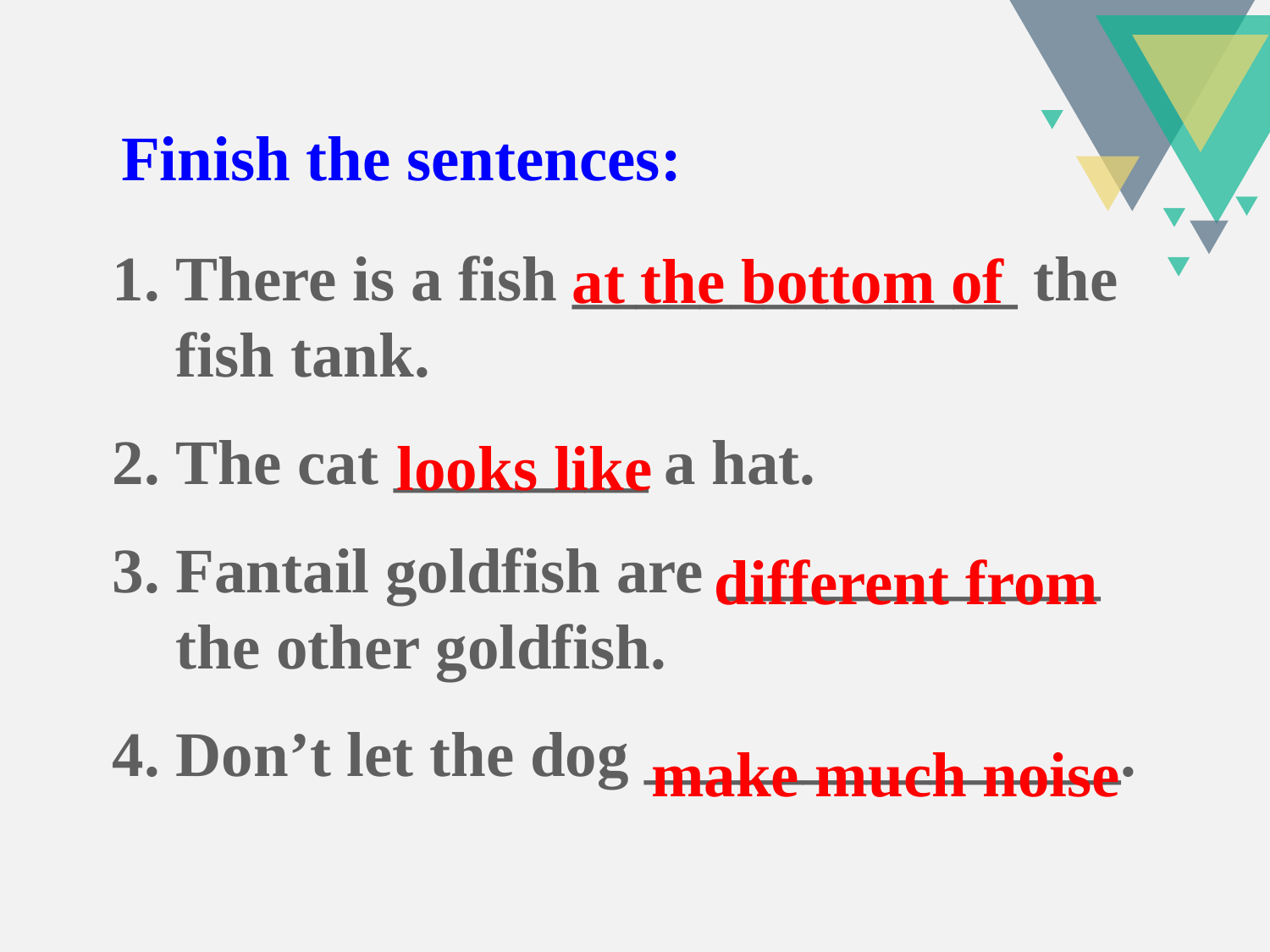

Finish the sentences:
There is a fish ______________ the fish tank.
The cat ________ a hat.
Fantail goldfish are ____________ the other goldfish.
Don’t let the dog _______________.
at the bottom of
looks like
different from
make much noise